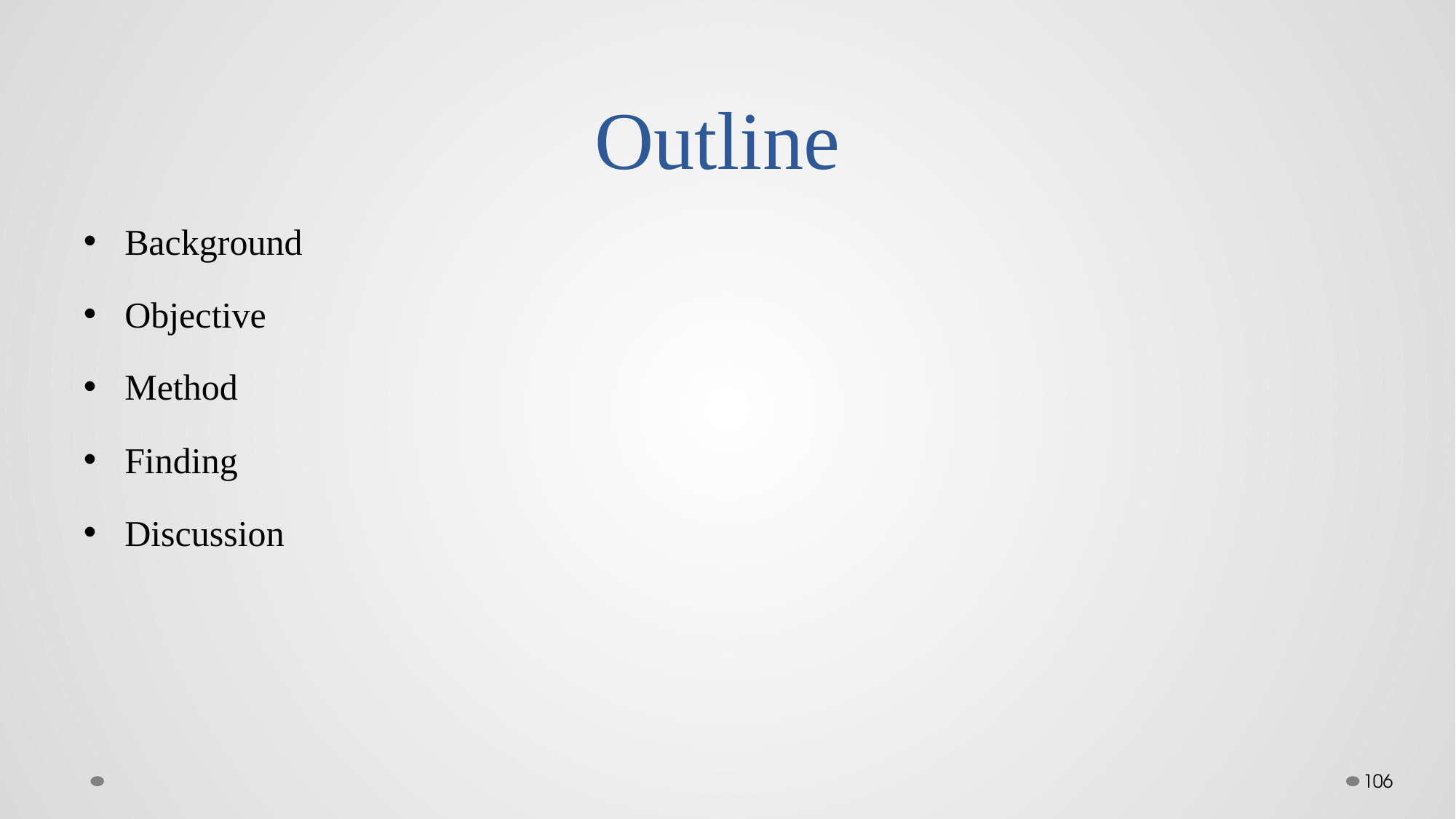

# Outline
Background
Objective
Method
Finding
Discussion
106